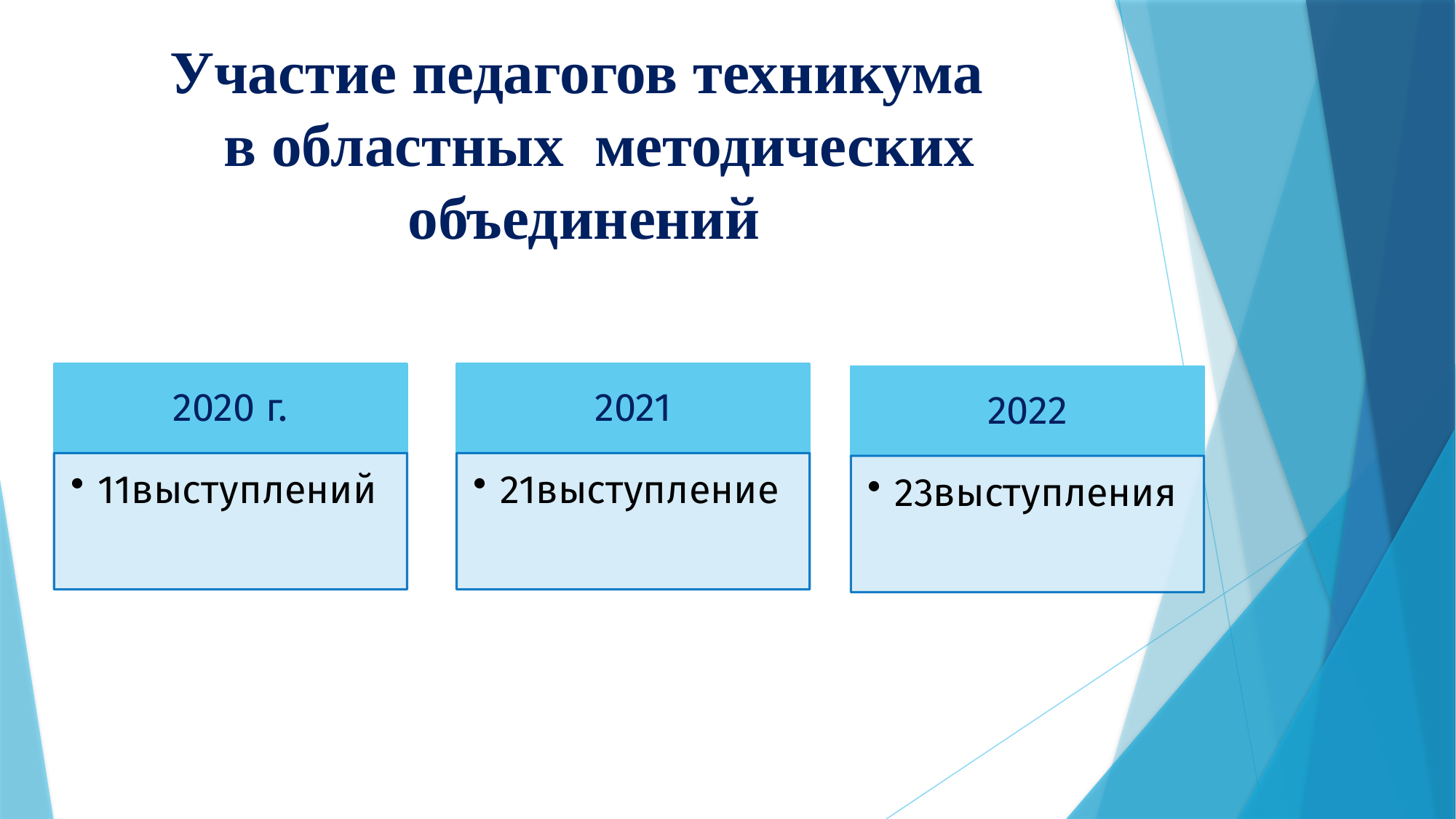

# Участие педагогов техникума в областных  методических объединений
2020 г.
11выступлений
2021
21выступление
2022
23выступления